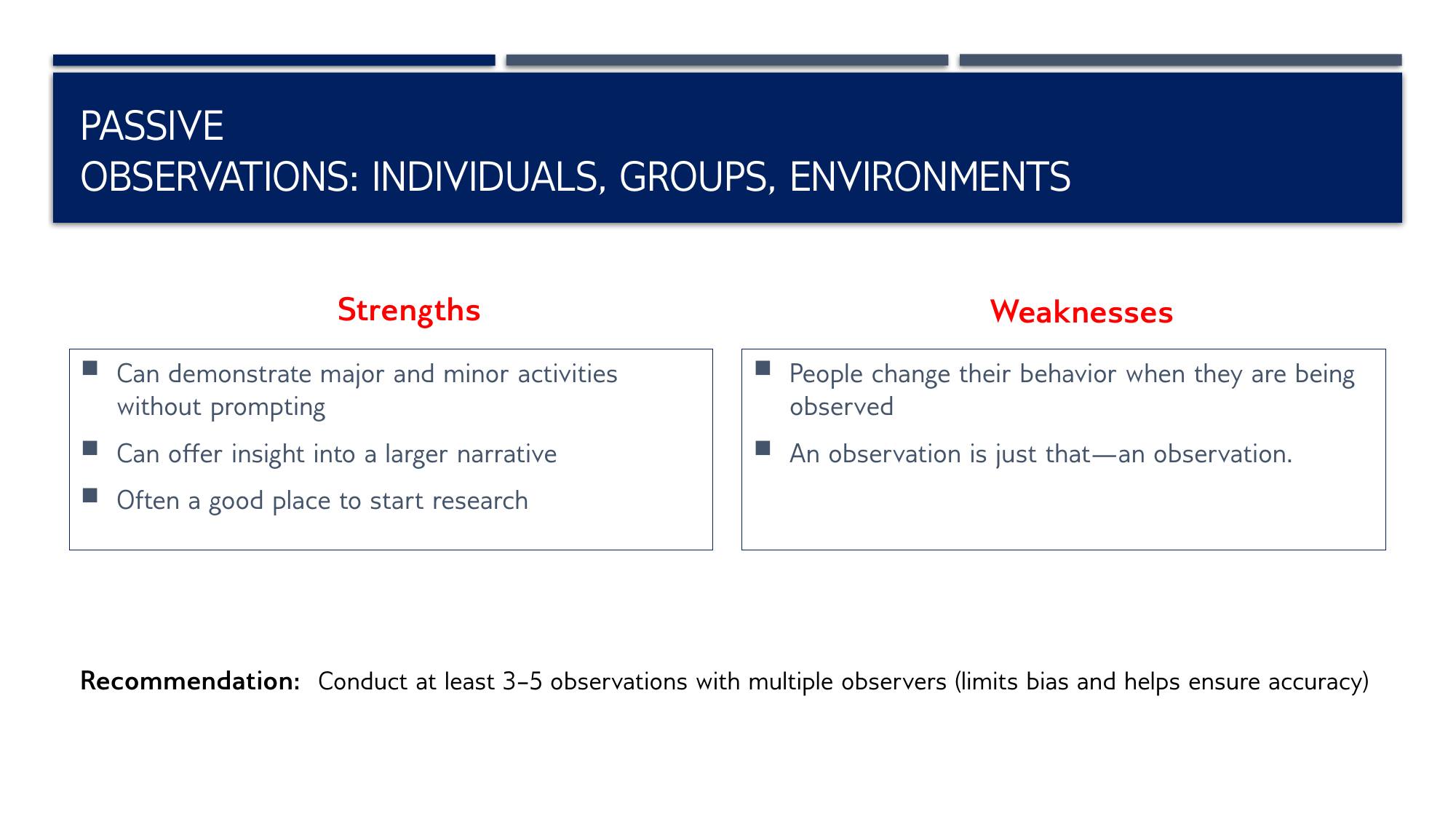

# Passive Observations: Individuals, Groups, Environments
Strengths
Weaknesses
People change their behavior when they are being observed
An observation is just that—an observation.
Can demonstrate major and minor activities without prompting
Can offer insight into a larger narrative
Often a good place to start research
Recommendation:  Conduct at least 3–5 observations with multiple observers (limits bias and helps ensure accuracy)